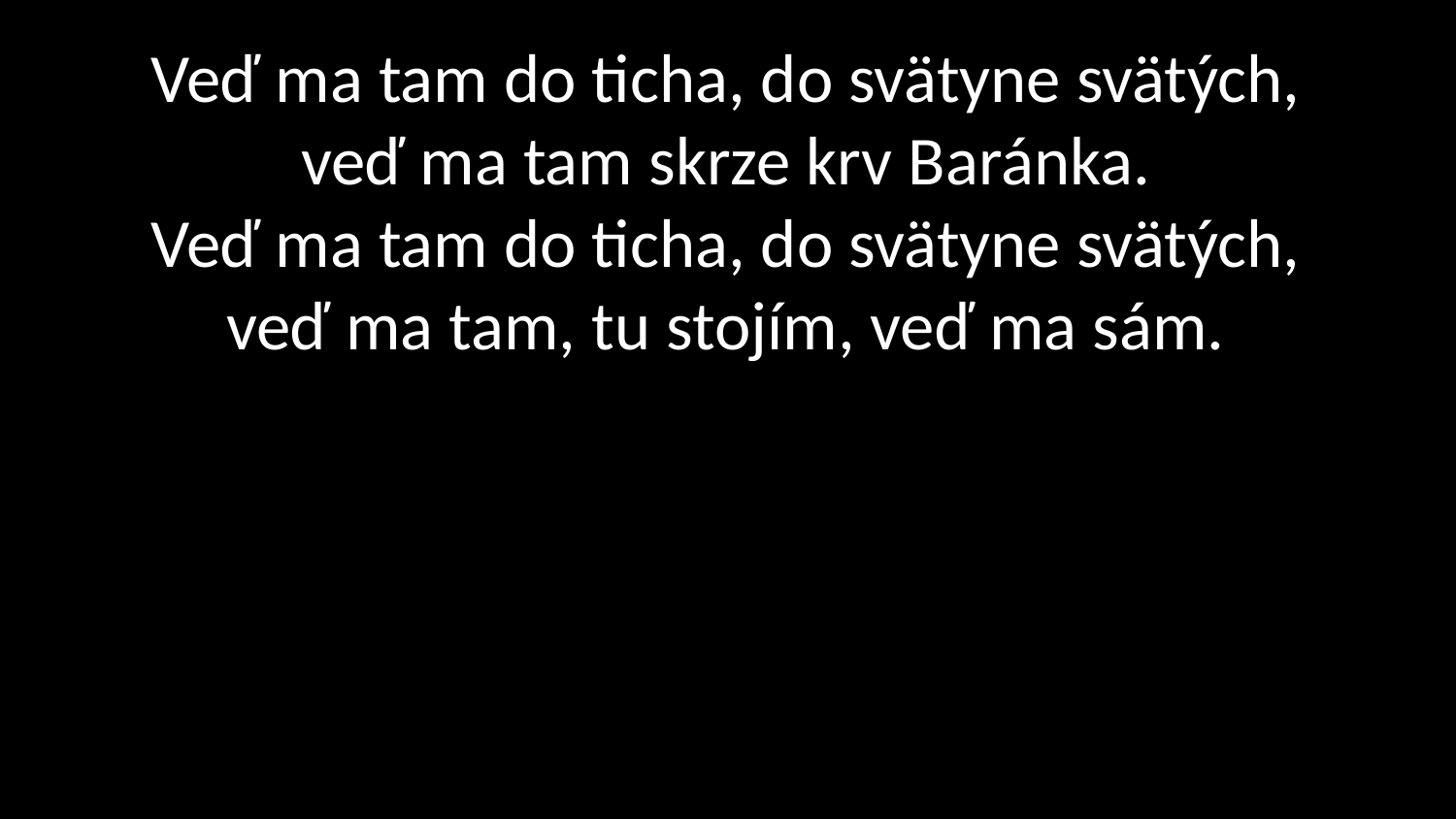

# Veď ma tam do ticha, do svätyne svätých, veď ma tam skrze krv Baránka. Veď ma tam do ticha, do svätyne svätých, veď ma tam, tu stojím, veď ma sám.